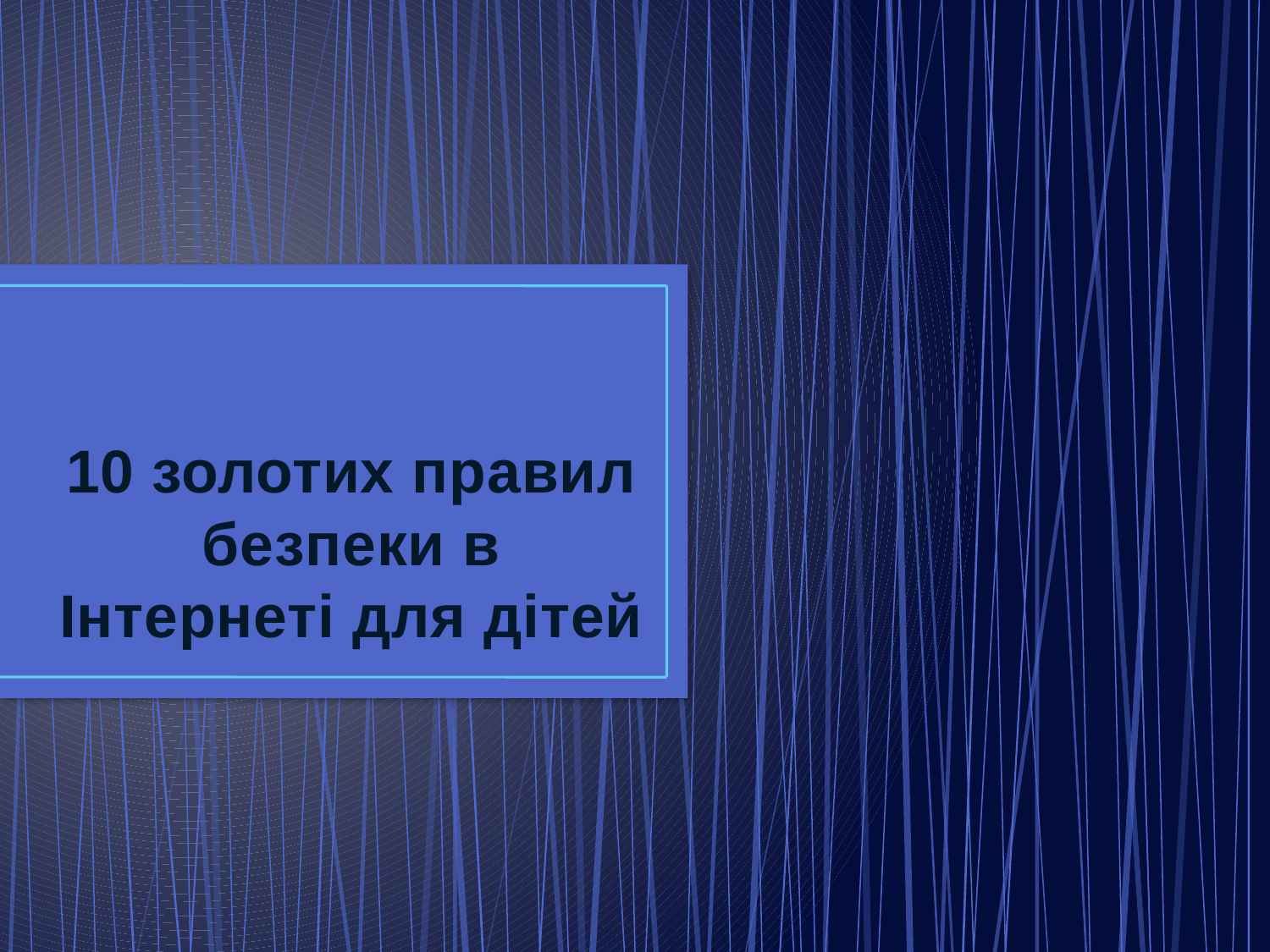

# 10 золотих правил безпеки в Інтернеті для дітей